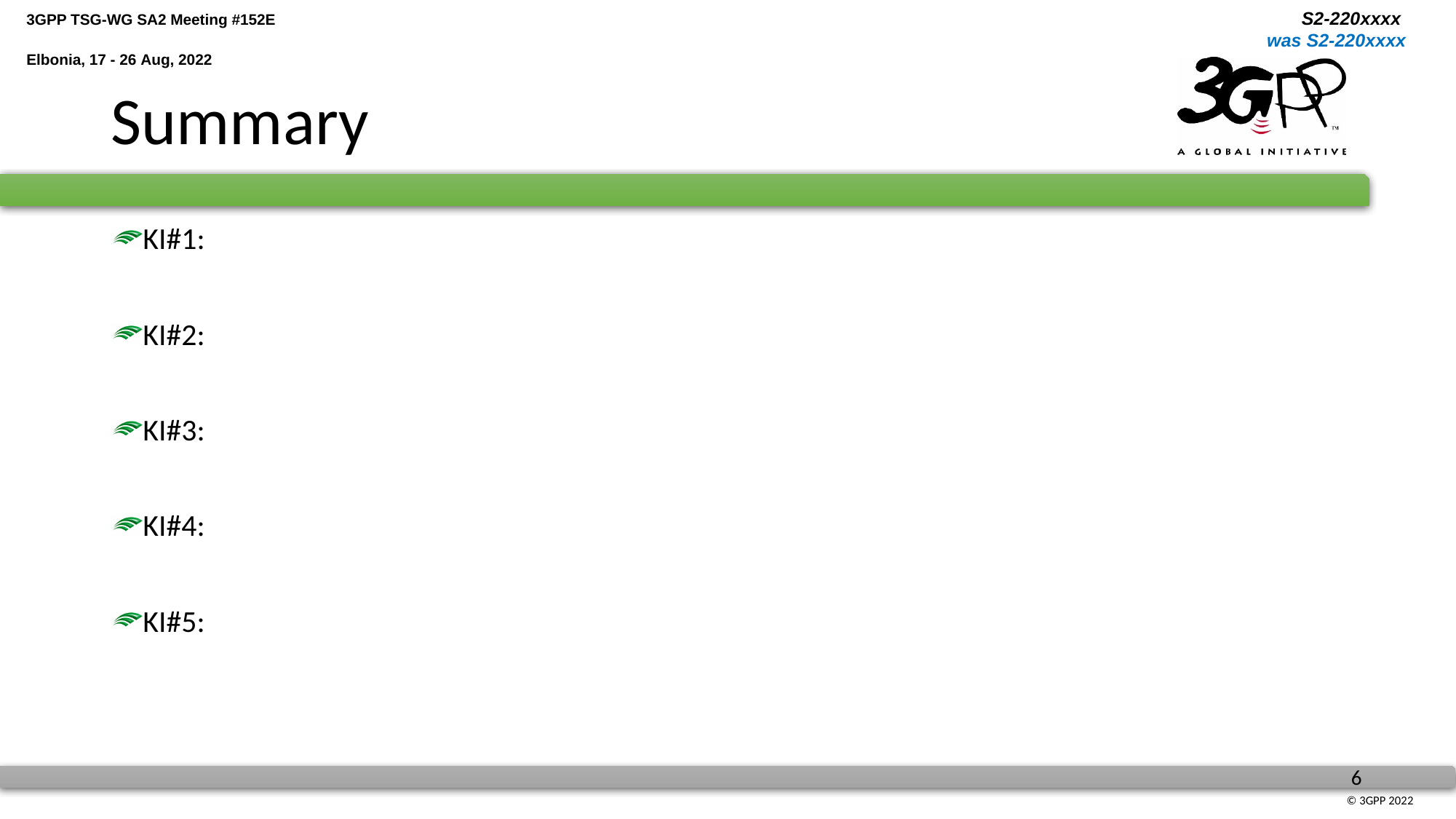

# Summary
KI#1:

KI#2:

KI#3:

KI#4:

KI#5: